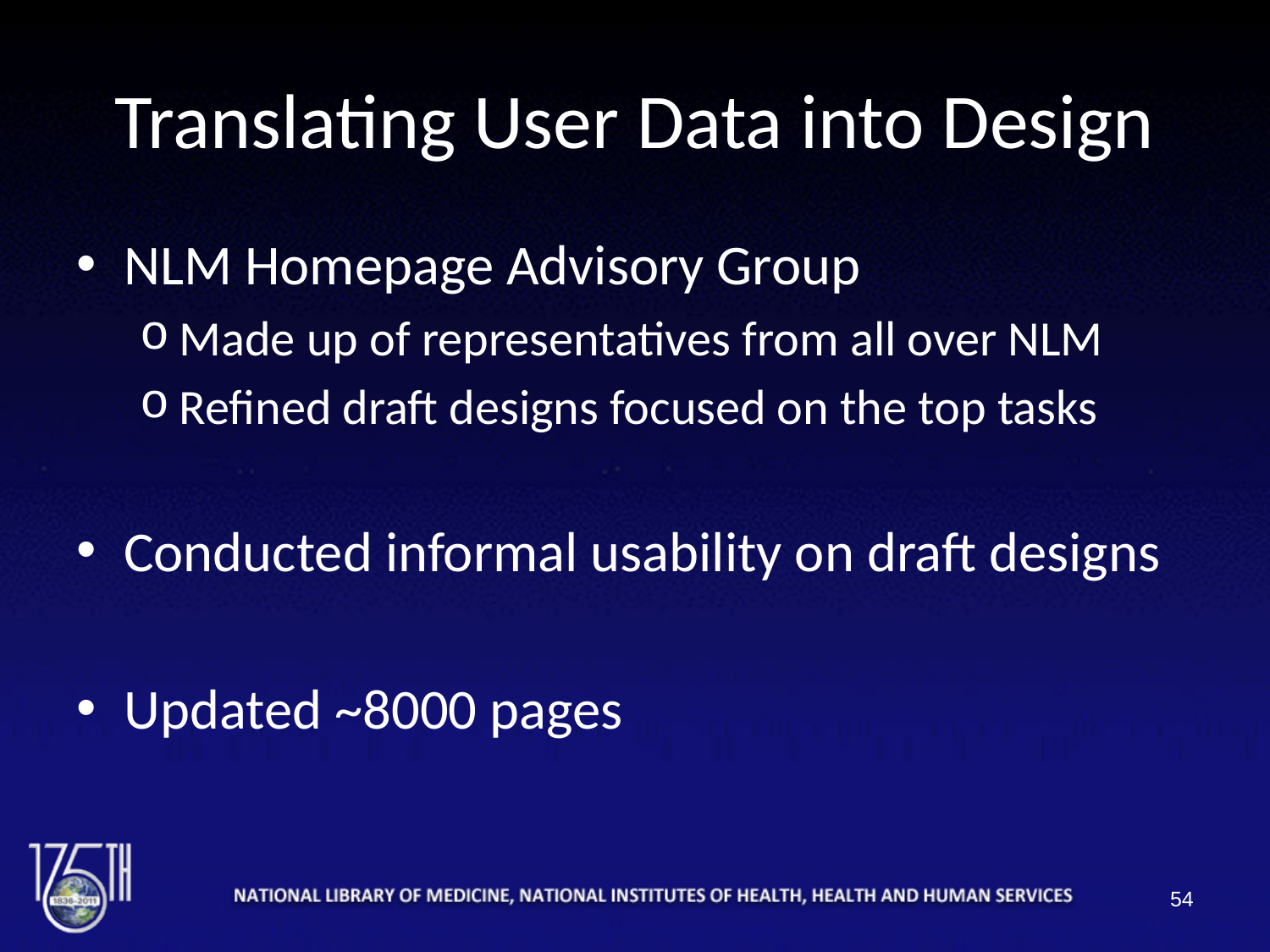

# Translating User Data into Design
NLM Homepage Advisory Group
Made up of representatives from all over NLM
Refined draft designs focused on the top tasks

Conducted informal usability on draft designs

Updated ~8000 pages
54